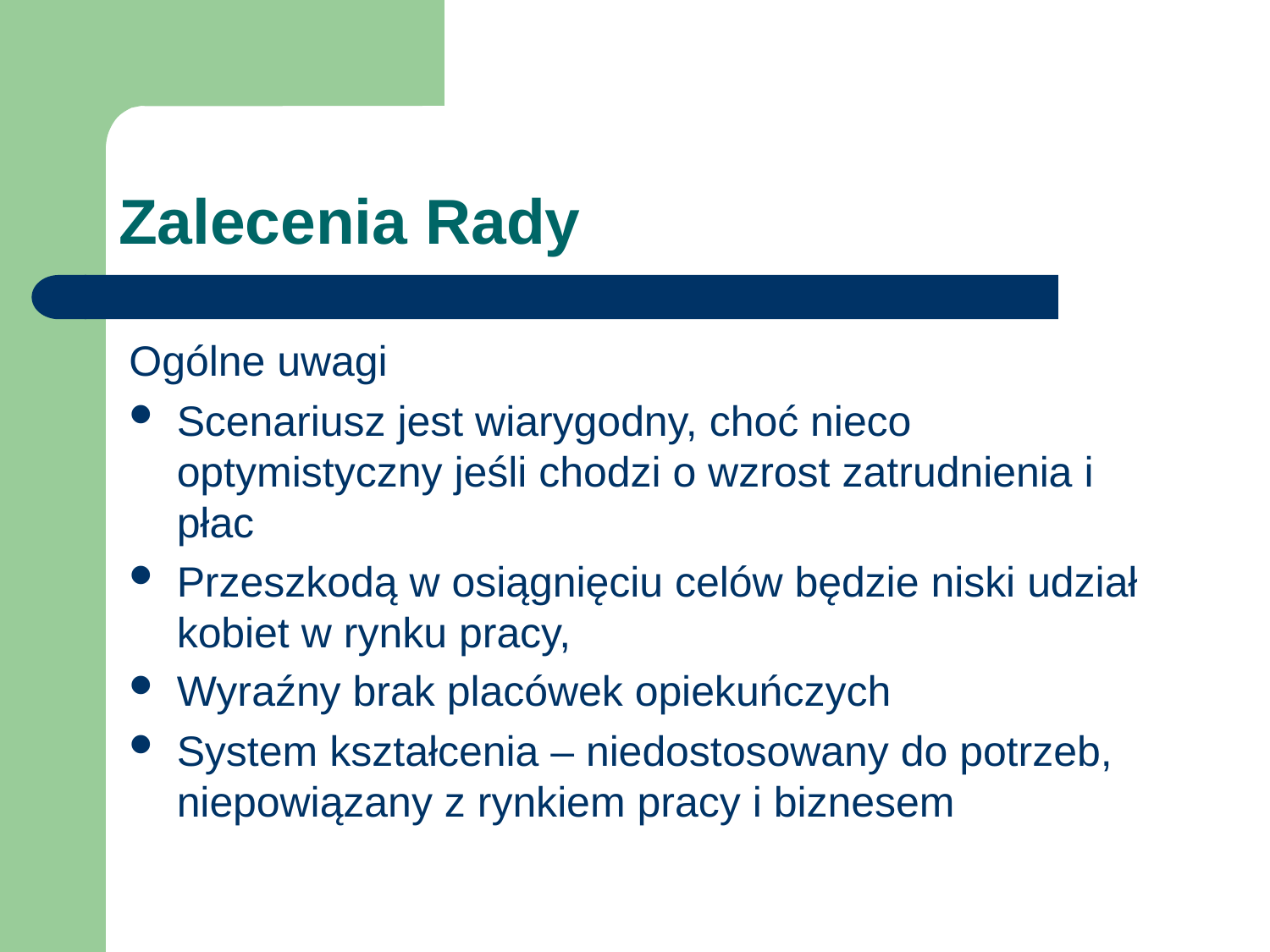

# Zalecenia Rady
Ogólne uwagi
Scenariusz jest wiarygodny, choć nieco optymistyczny jeśli chodzi o wzrost zatrudnienia i płac
Przeszkodą w osiągnięciu celów będzie niski udział kobiet w rynku pracy,
Wyraźny brak placówek opiekuńczych
System kształcenia – niedostosowany do potrzeb, niepowiązany z rynkiem pracy i biznesem